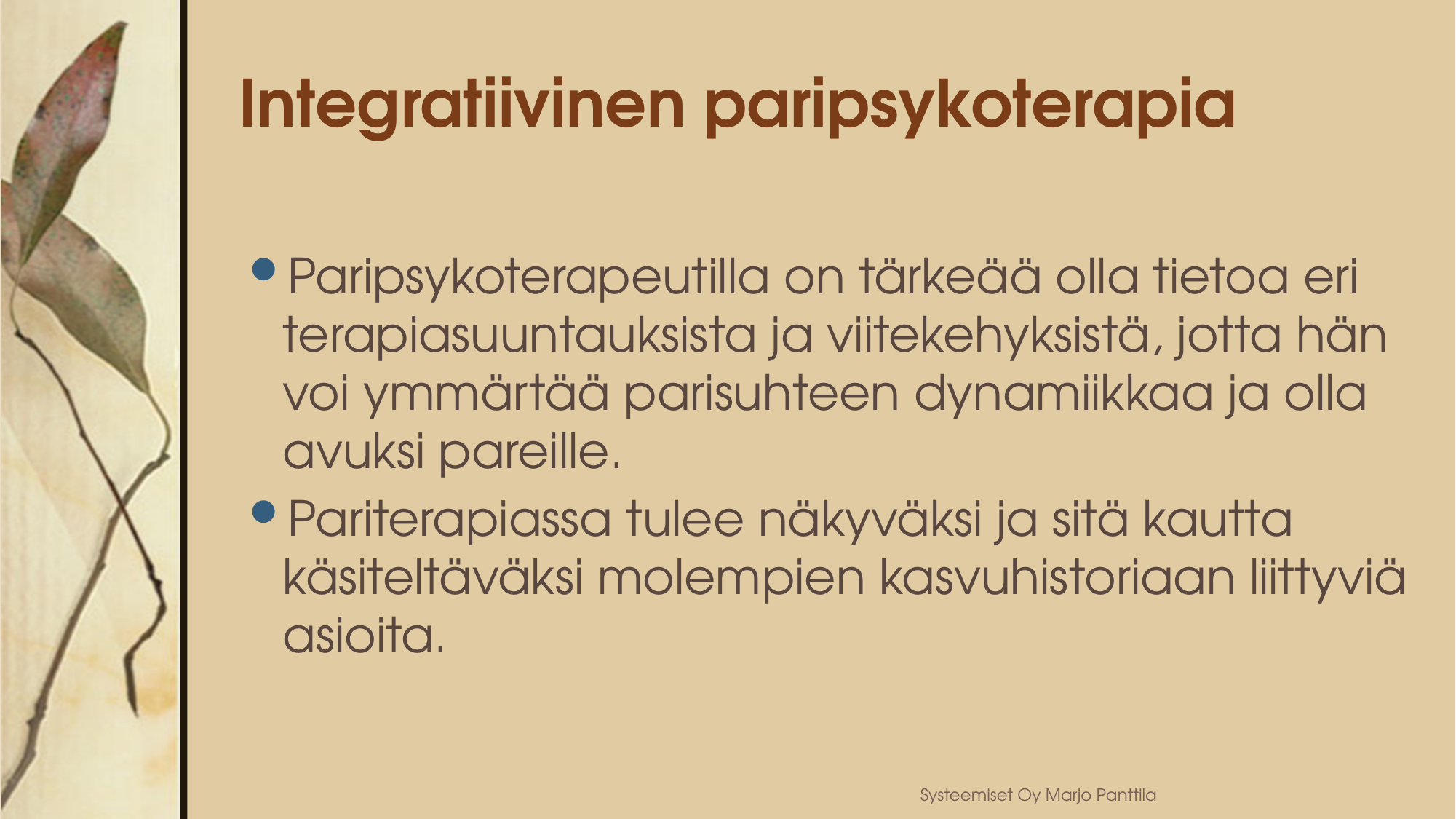

# Integratiivinen paripsykoterapia

Paripsykoterapeutilla on tärkeää olla tietoa eri terapiasuuntauksista ja viitekehyksistä, jotta hän voi ymmärtää parisuhteen dynamiikkaa ja olla avuksi pareille.
Pariterapiassa tulee näkyväksi ja sitä kautta käsiteltäväksi molempien kasvuhistoriaan liittyviä asioita.
Systeemiset Oy Marjo Panttila